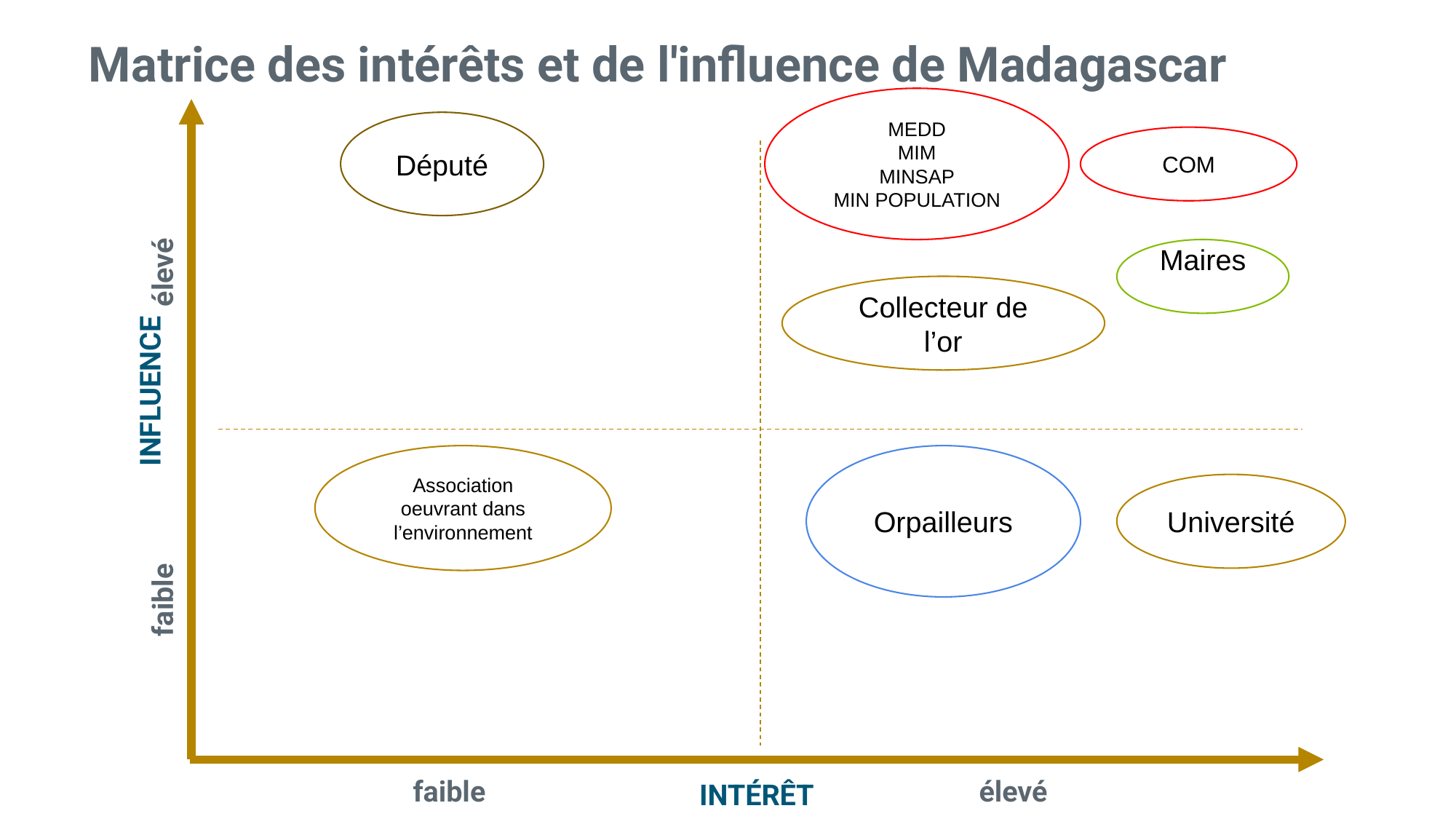

Matrice des intérêts et de l'influence de Madagascar

MEDD
MIM
MINSAP
MIN POPULATION
élevé
faible
élevé
INTÉRÊT
faible
Député
COM
Maires

Collecteur de l’or
INFLUENCE
Association oeuvrant dans l’environnement
Orpailleurs
Université